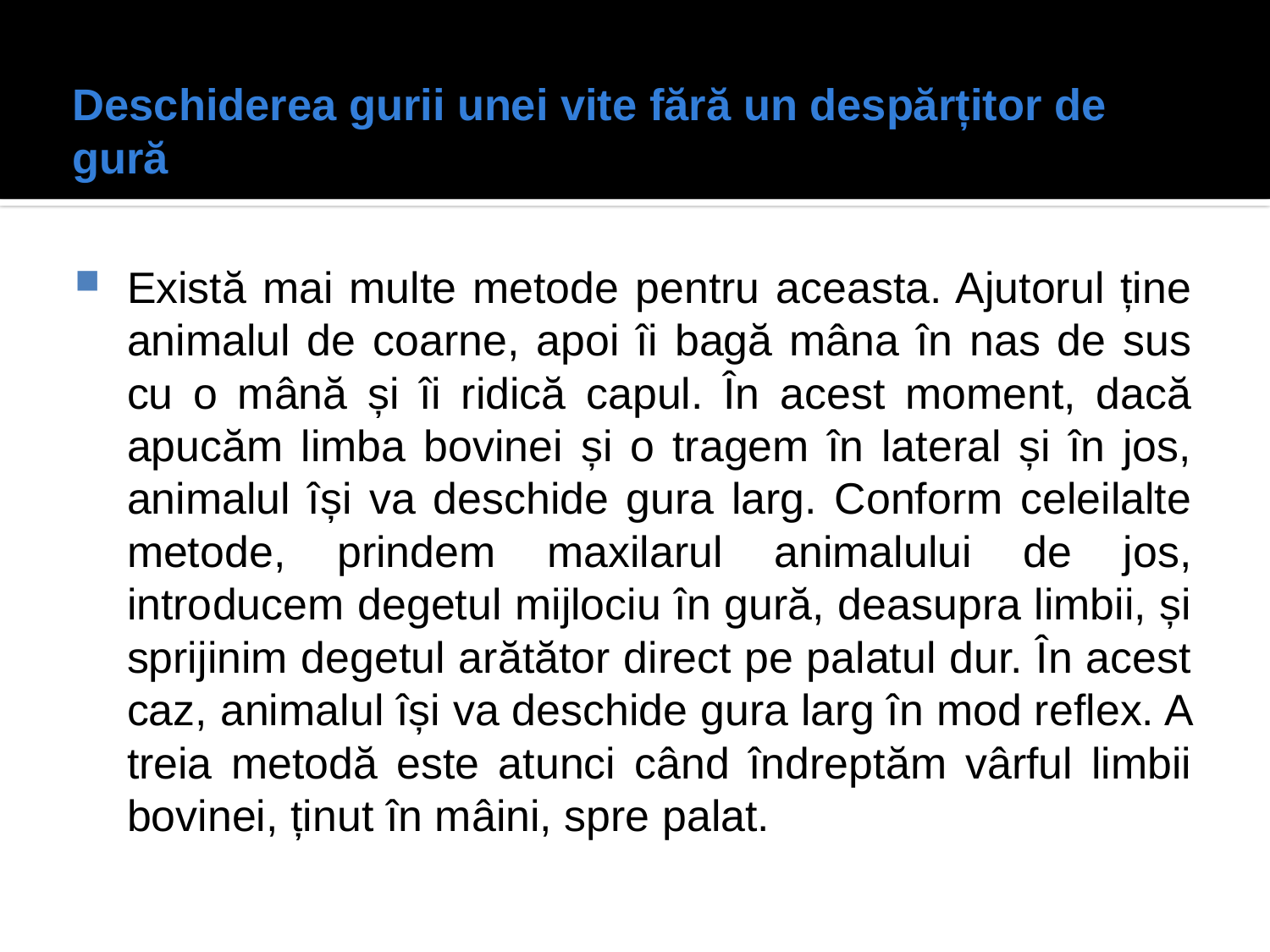

# Deschiderea gurii unei vite fără un despărțitor de gură
Există mai multe metode pentru aceasta. Ajutorul ține animalul de coarne, apoi îi bagă mâna în nas de sus cu o mână și îi ridică capul. În acest moment, dacă apucăm limba bovinei și o tragem în lateral și în jos, animalul își va deschide gura larg. Conform celeilalte metode, prindem maxilarul animalului de jos, introducem degetul mijlociu în gură, deasupra limbii, și sprijinim degetul arătător direct pe palatul dur. În acest caz, animalul își va deschide gura larg în mod reflex. A treia metodă este atunci când îndreptăm vârful limbii bovinei, ținut în mâini, spre palat.